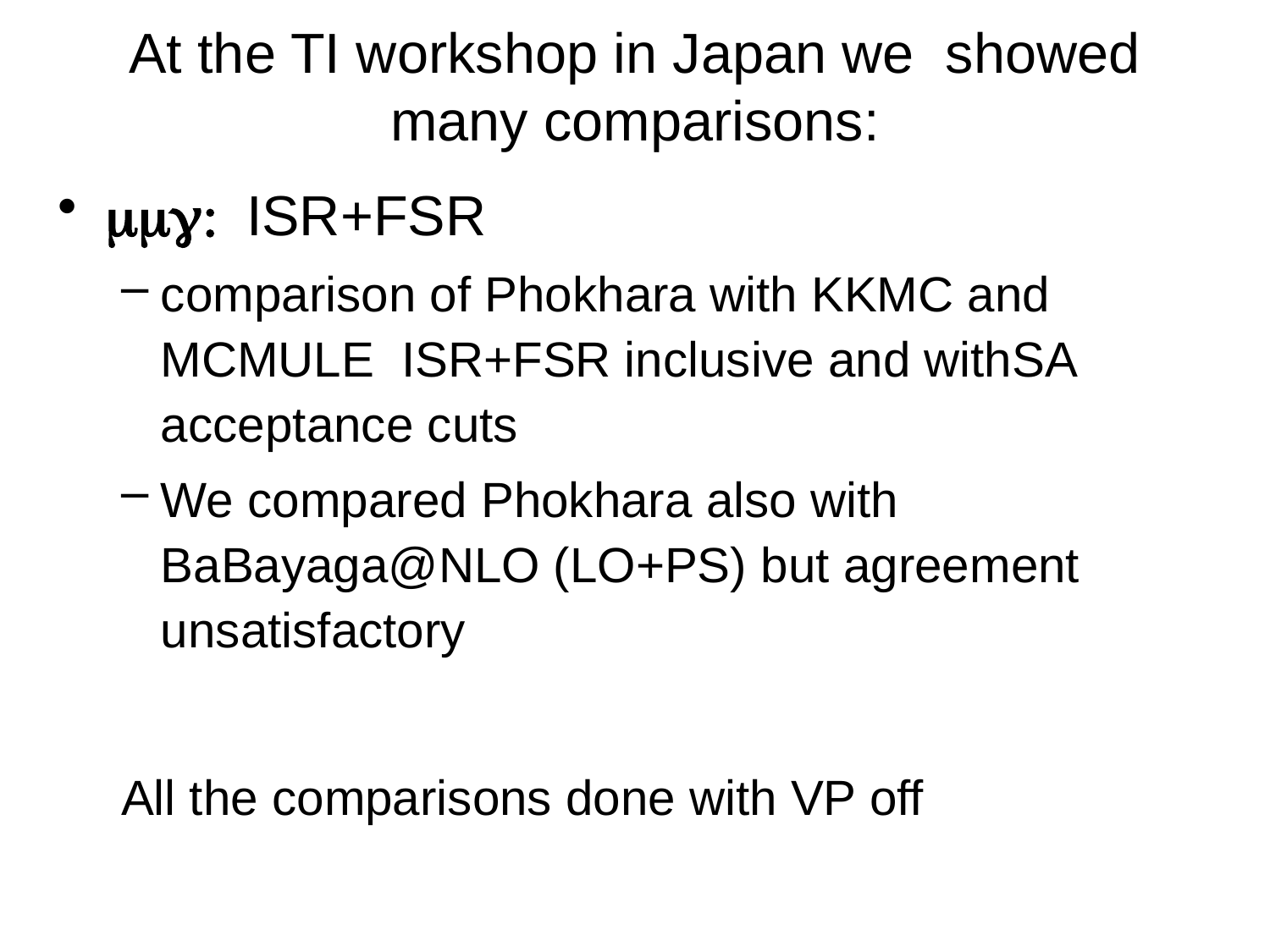

# At the TI workshop in Japan we  showed many comparisons:
μμγ: ISR+FSR
comparison of Phokhara with KKMC and MCMULE  ISR+FSR inclusive and withSA acceptance cuts
We compared Phokhara also with BaBayaga@NLO (LO+PS) but agreement unsatisfactory

All the comparisons done with VP off